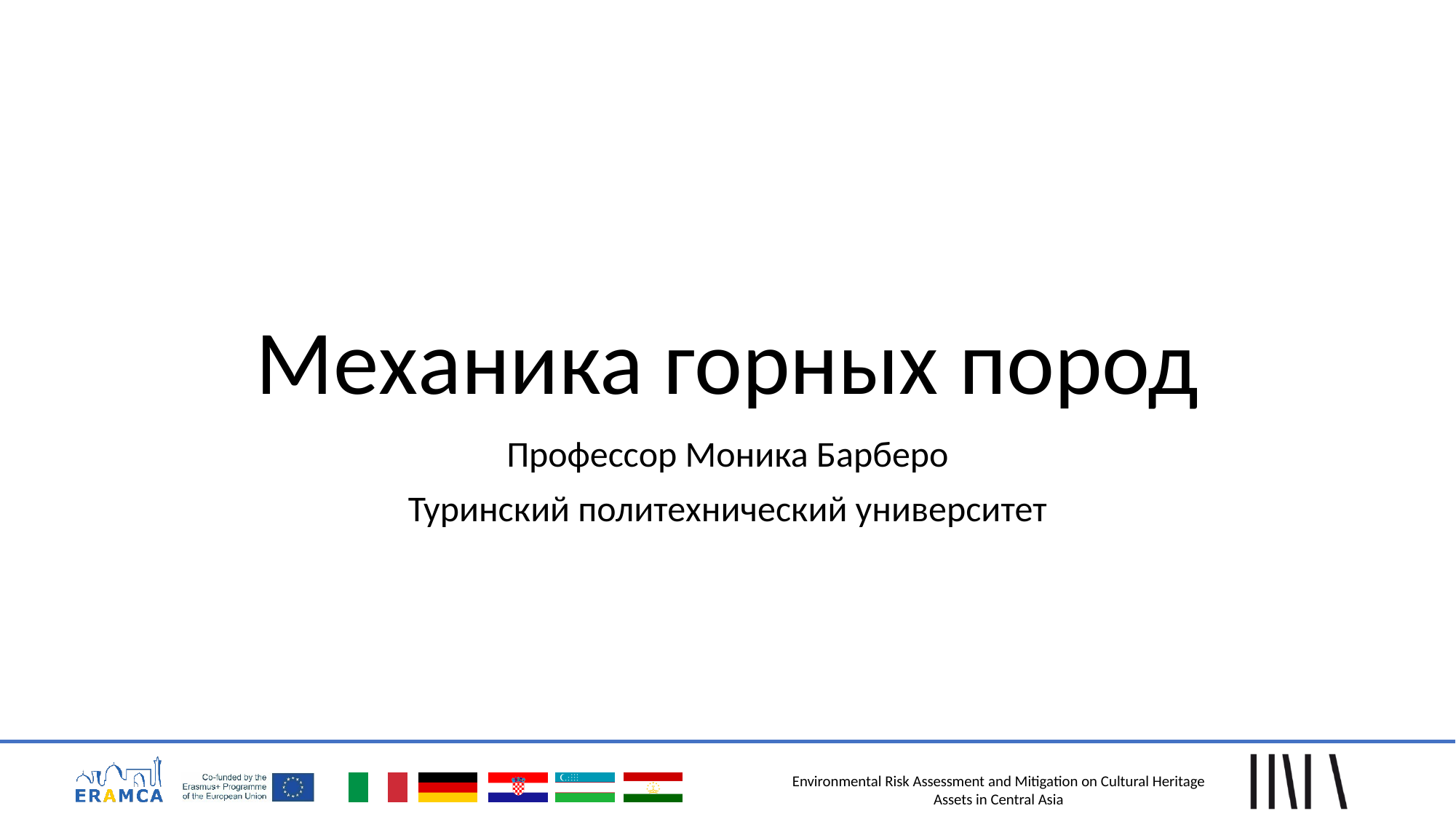

# Механика горных пород
Профессор Моника Барберо
Туринский политехнический университет